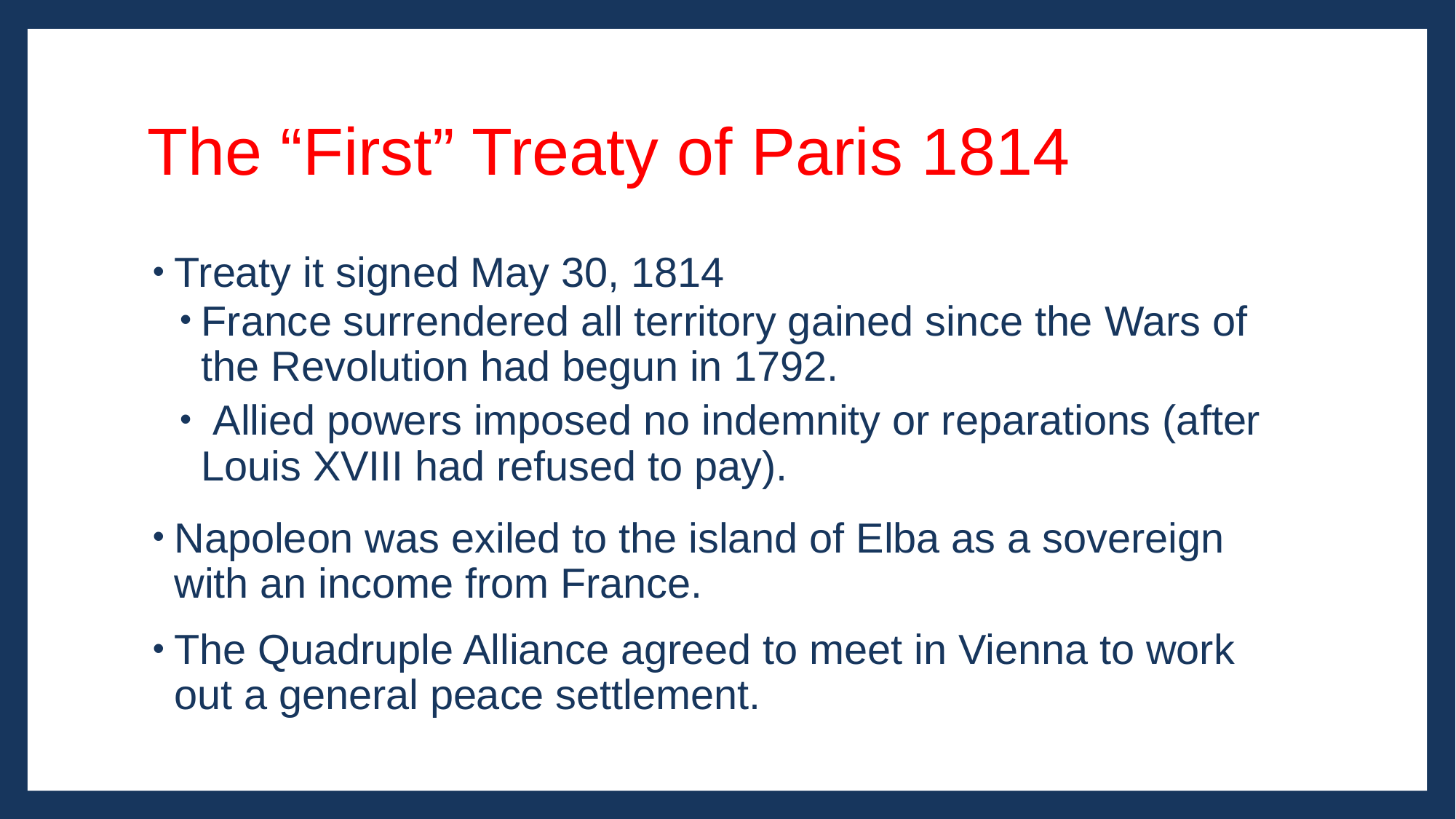

# The “First” Treaty of Paris 1814
Treaty it signed May 30, 1814
France surrendered all territory gained since the Wars of the Revolution had begun in 1792.
 Allied powers imposed no indemnity or reparations (after Louis XVIII had refused to pay).
Napoleon was exiled to the island of Elba as a sovereign with an income from France.
The Quadruple Alliance agreed to meet in Vienna to work out a general peace settlement.